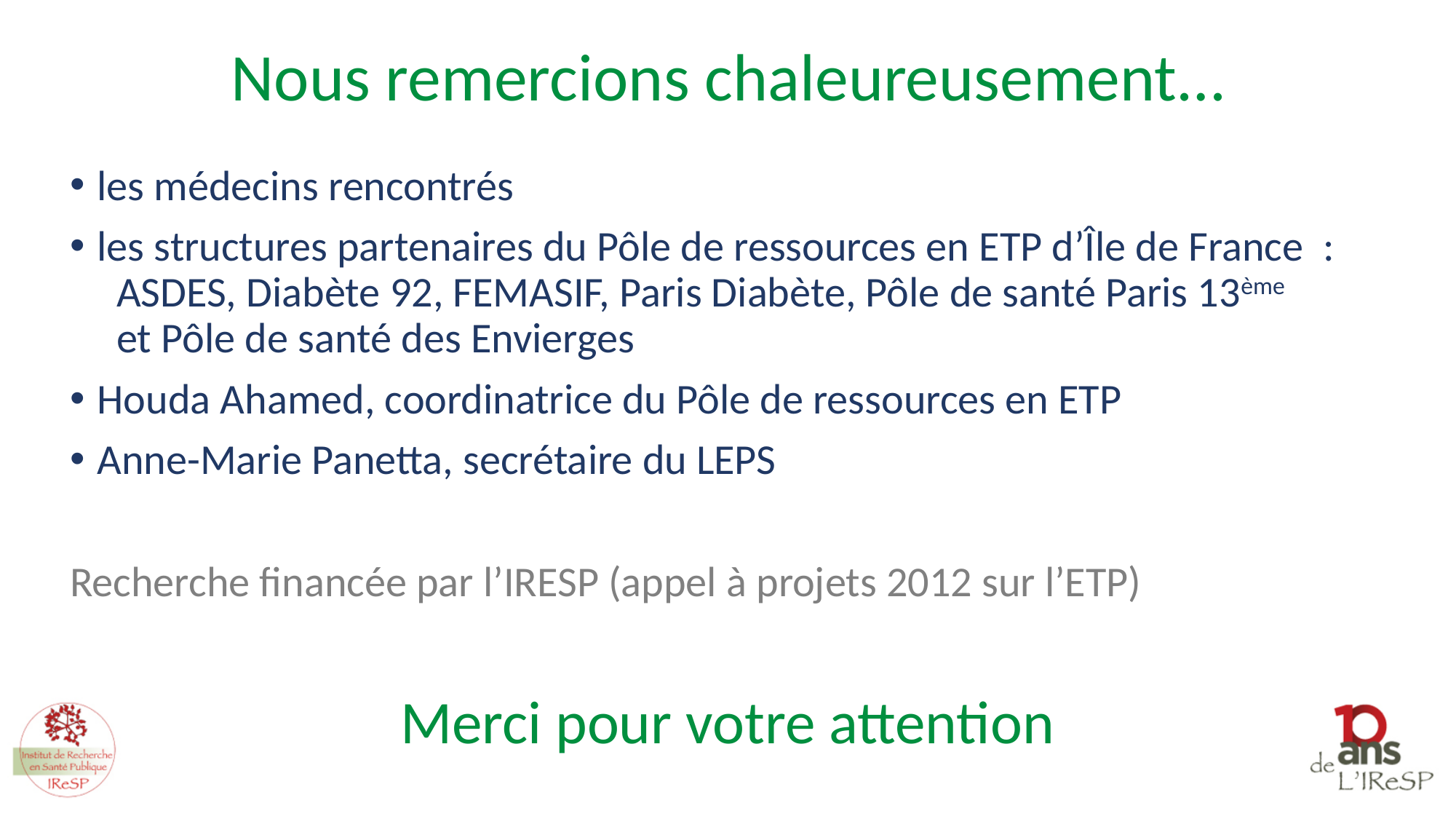

# Nous remercions chaleureusement…
les médecins rencontrés
les structures partenaires du Pôle de ressources en ETP d’Île de France  :
  ASDES, Diabète 92, FEMASIF, Paris Diabète, Pôle de santé Paris 13ème
  et Pôle de santé des Envierges
Houda Ahamed, coordinatrice du Pôle de ressources en ETP
Anne-Marie Panetta, secrétaire du LEPS

Recherche financée par l’IRESP (appel à projets 2012 sur l’ETP)
Merci pour votre attention